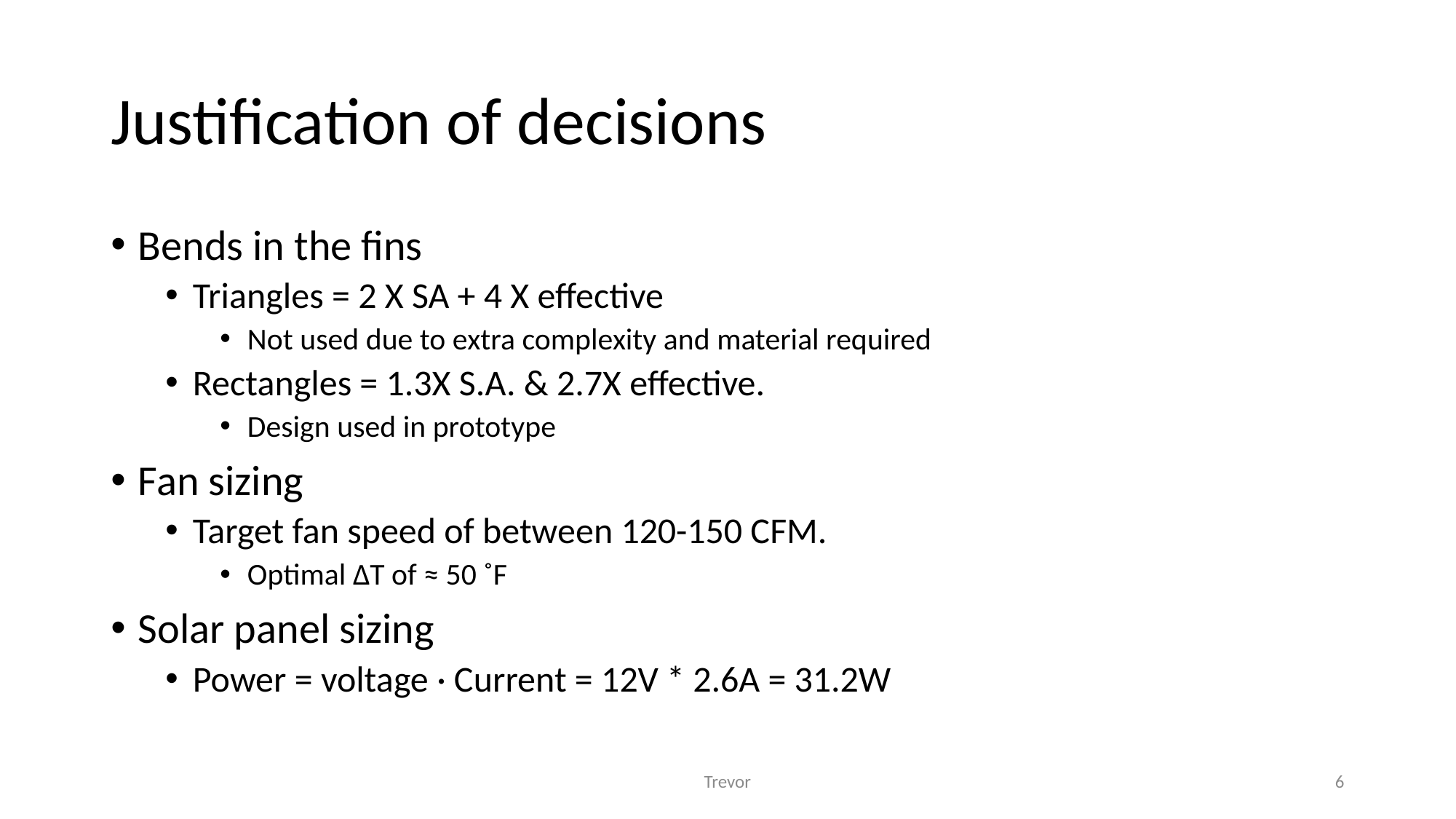

# Justification of decisions
Bends in the fins
Triangles = 2 X SA + 4 X effective
Not used due to extra complexity and material required
Rectangles = 1.3X S.A. & 2.7X effective.
Design used in prototype
Fan sizing
Target fan speed of between 120-150 CFM.
Optimal ΔT of ≈ 50 ˚F
Solar panel sizing
Power = voltage · Current = 12V * 2.6A = 31.2W

Trevor
6